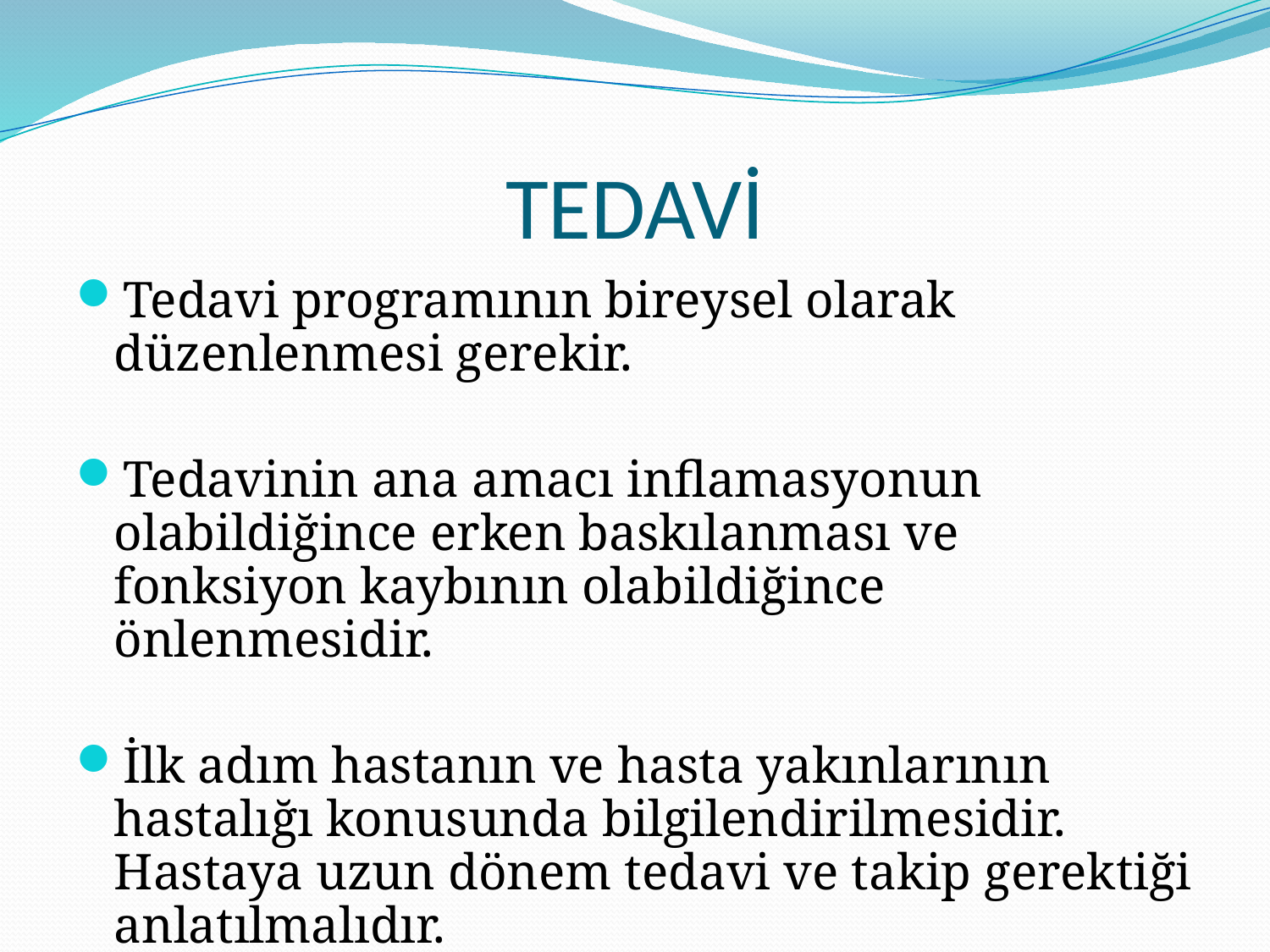

# TEDAVİ
Tedavi programının bireysel olarak düzenlenmesi gerekir.

Tedavinin ana amacı inflamasyonun olabildiğince erken baskılanması ve fonksiyon kaybının olabildiğince önlenmesidir.

İlk adım hastanın ve hasta yakınlarının hastalığı konusunda bilgilendirilmesidir. Hastaya uzun dönem tedavi ve takip gerektiği anlatılmalıdır.